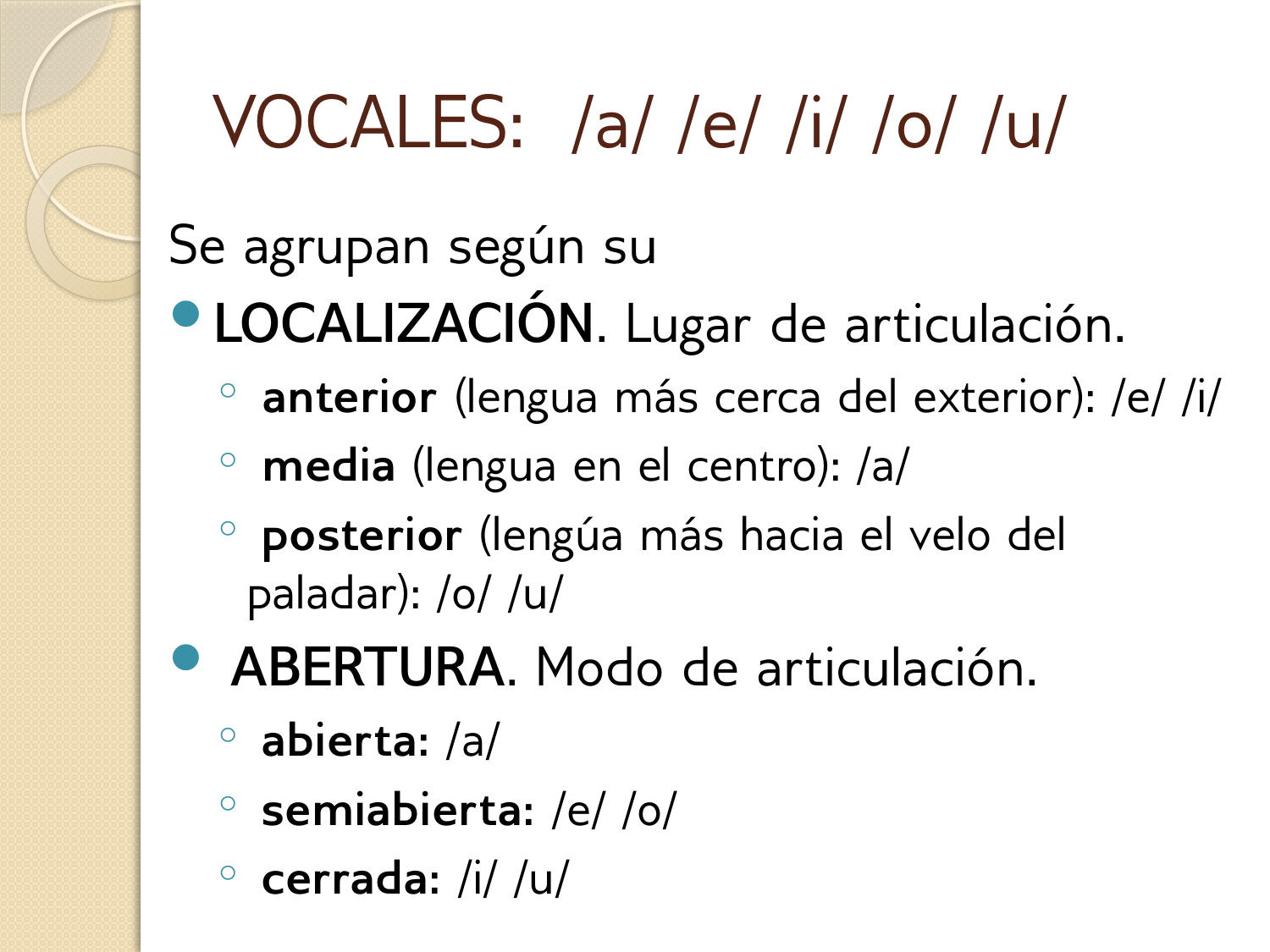

# VOCALES:  /a/ /e/ /i/ /o/ /u/
Se agrupan según su
LOCALIZACIÓN. Lugar de articulación.
 anterior (lengua más cerca del exterior): /e/ /i/
 media (lengua en el centro): /a/
 posterior (lengúa más hacia el velo del paladar): /o/ /u/
 ABERTURA. Modo de articulación.
 abierta: /a/
 semiabierta: /e/ /o/
 cerrada: /i/ /u/